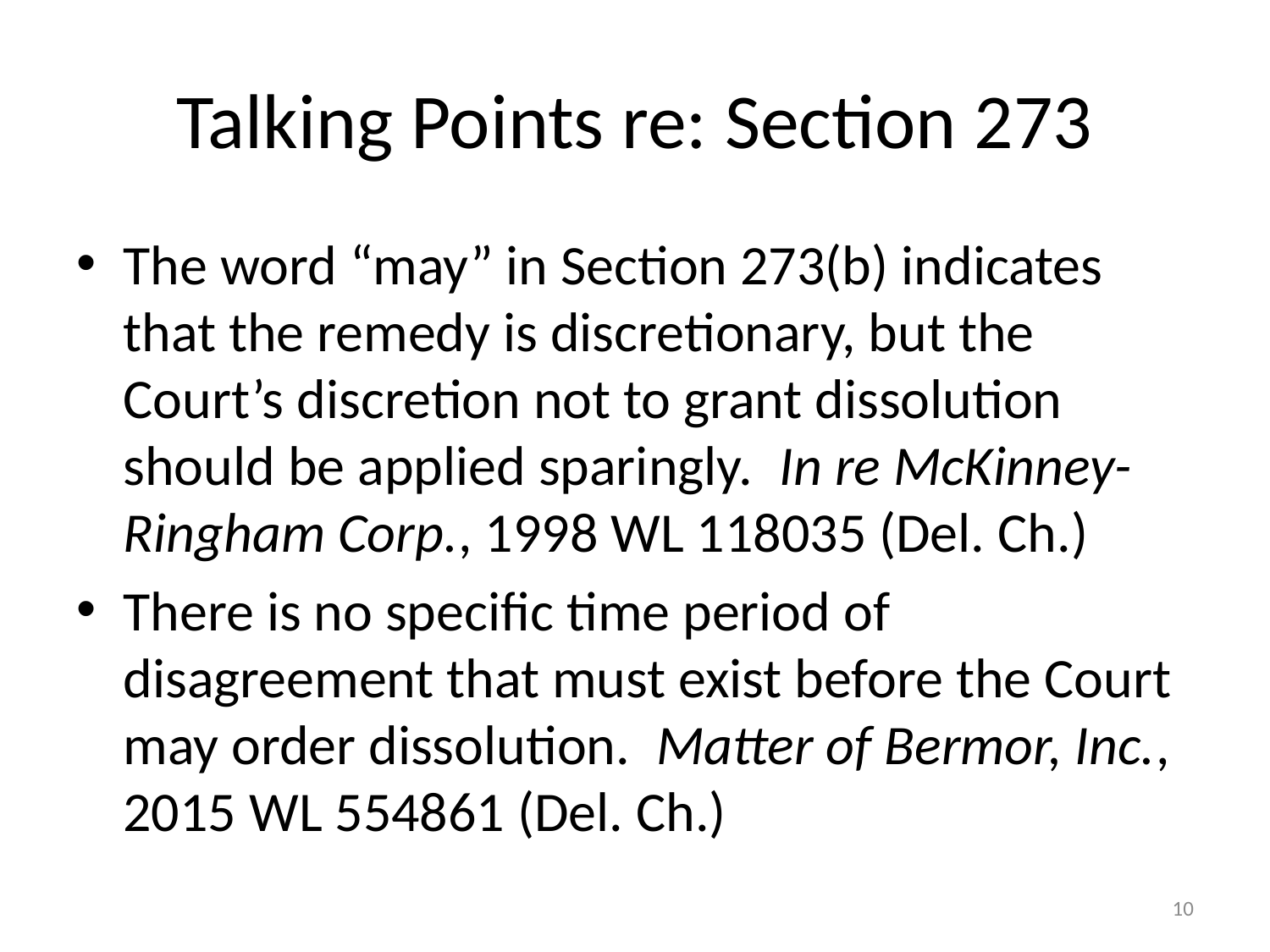

# Talking Points re: Section 273
The word “may” in Section 273(b) indicates that the remedy is discretionary, but the Court’s discretion not to grant dissolution should be applied sparingly.  In re McKinney-Ringham Corp., 1998 WL 118035 (Del. Ch.)
There is no specific time period of disagreement that must exist before the Court may order dissolution.  Matter of Bermor, Inc., 2015 WL 554861 (Del. Ch.)

10